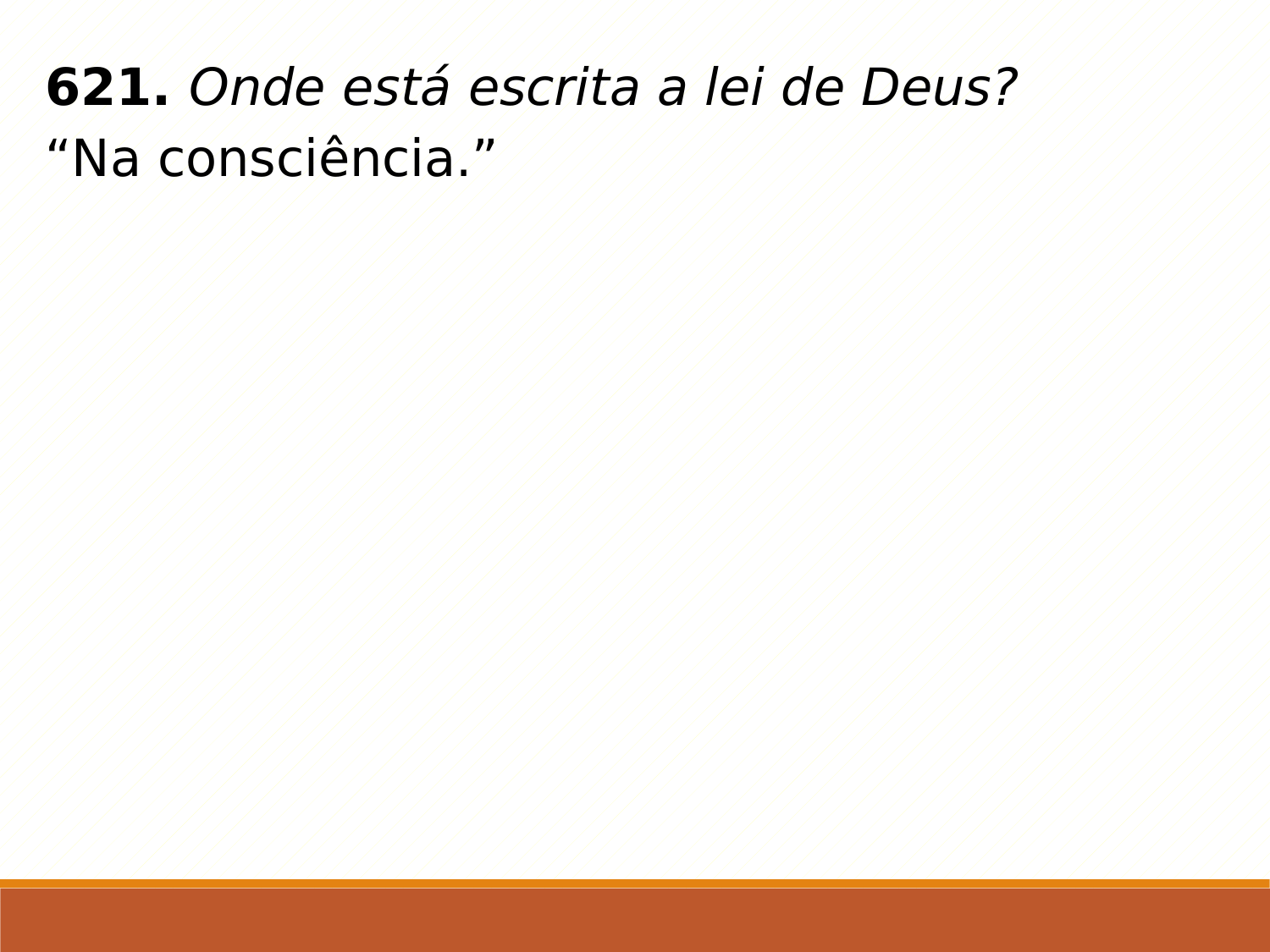

621. Onde está escrita a lei de Deus?
“Na consciência.”